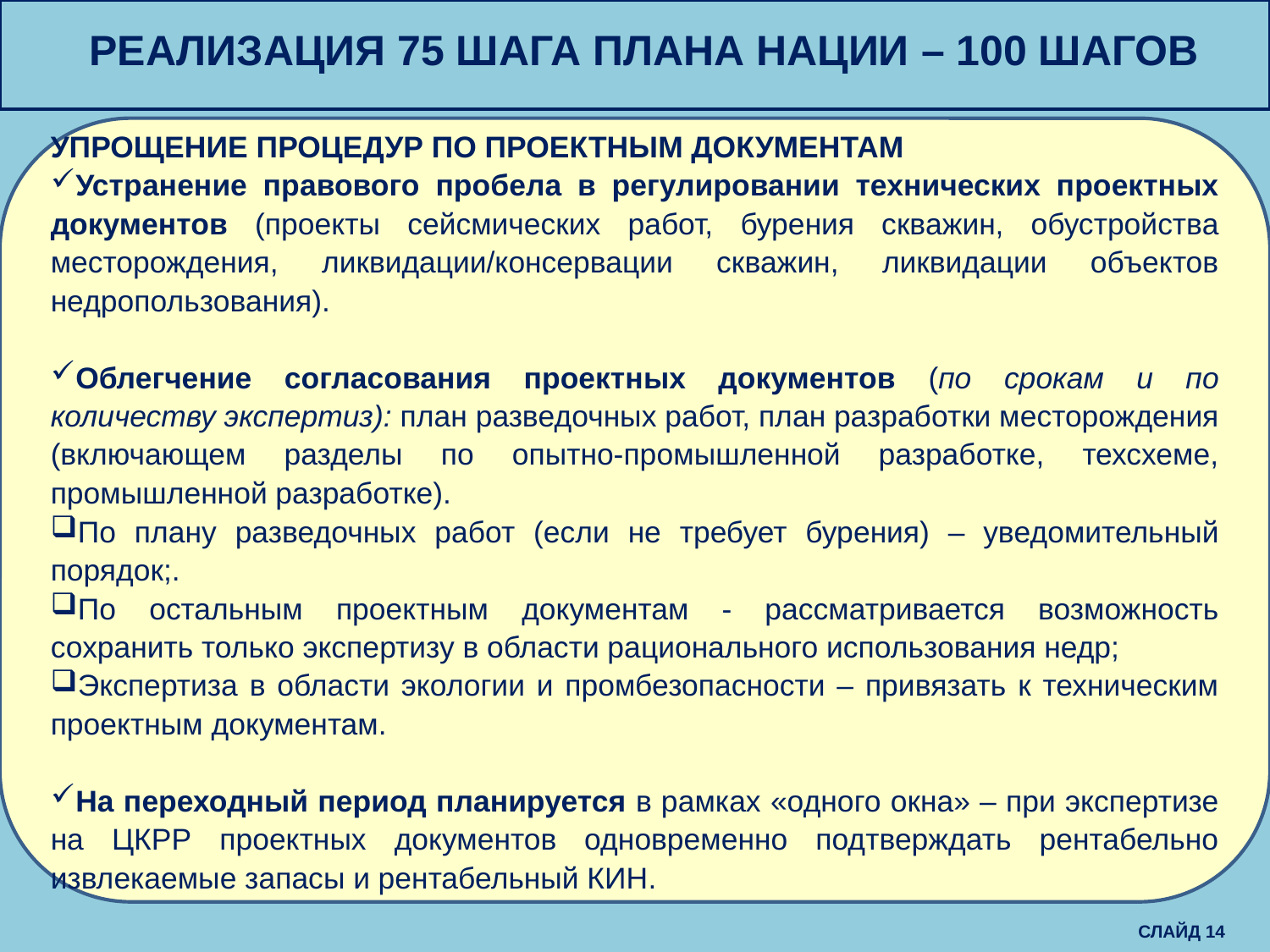

РЕАЛИЗАЦИЯ 75 ШАГА ПЛАНА НАЦИИ – 100 ШАГОВ

УПРОЩЕНИЕ ПРОЦЕДУР ПО ПРОЕКТНЫМ ДОКУМЕНТАМ
Устранение правового пробела в регулировании технических проектных документов (проекты сейсмических работ, бурения скважин, обустройства месторождения, ликвидации/консервации скважин, ликвидации объектов недропользования).

Облегчение согласования проектных документов (по срокам и по количеству экспертиз): план разведочных работ, план разработки месторождения (включающем разделы по опытно-промышленной разработке, техсхеме, промышленной разработке).
По плану разведочных работ (если не требует бурения) – уведомительный порядок;.
По остальным проектным документам - рассматривается возможность сохранить только экспертизу в области рационального использования недр;
Экспертиза в области экологии и промбезопасности – привязать к техническим проектным документам.

На переходный период планируется в рамках «одного окна» – при экспертизе на ЦКРР проектных документов одновременно подтверждать рентабельно извлекаемые запасы и рентабельный КИН.
 СЛАЙД 14